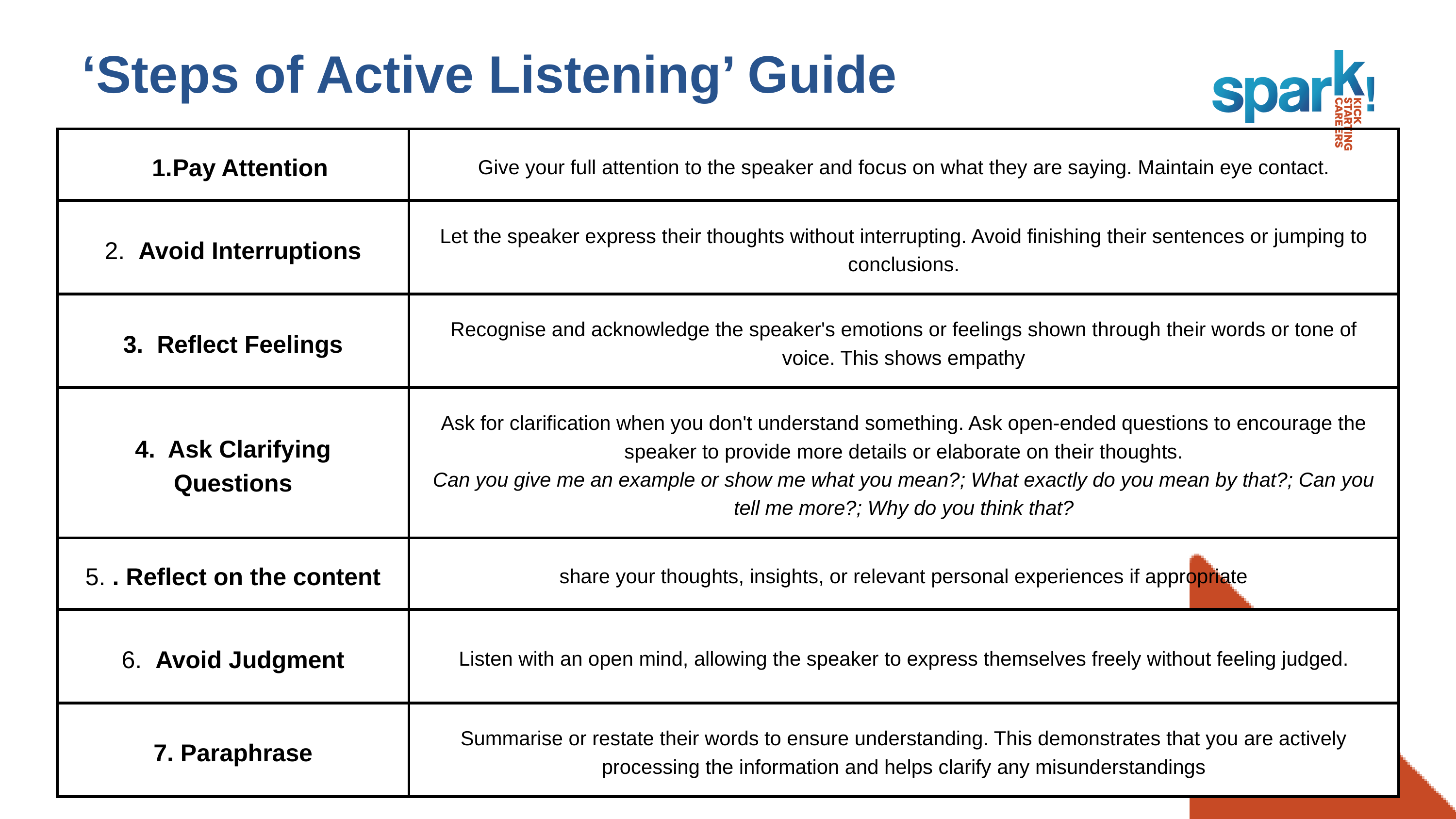

‘Steps of Active Listening’ Guide

| Pay Attention | Give your full attention to the speaker and focus on what they are saying. Maintain eye contact. |
| --- | --- |
| 2. Avoid Interruptions | Let the speaker express their thoughts without interrupting. Avoid finishing their sentences or jumping to conclusions. |
| 3. Reflect Feelings | Recognise and acknowledge the speaker's emotions or feelings shown through their words or tone of voice. This shows empathy |
| 4. Ask Clarifying Questions | Ask for clarification when you don't understand something. Ask open-ended questions to encourage the speaker to provide more details or elaborate on their thoughts. Can you give me an example or show me what you mean?; What exactly do you mean by that?; Can you tell me more?; Why do you think that? |
| 5. . Reflect on the content | share your thoughts, insights, or relevant personal experiences if appropriate |
| 6. Avoid Judgment | Listen with an open mind, allowing the speaker to express themselves freely without feeling judged. |
| 7. Paraphrase | Summarise or restate their words to ensure understanding. This demonstrates that you are actively processing the information and helps clarify any misunderstandings |